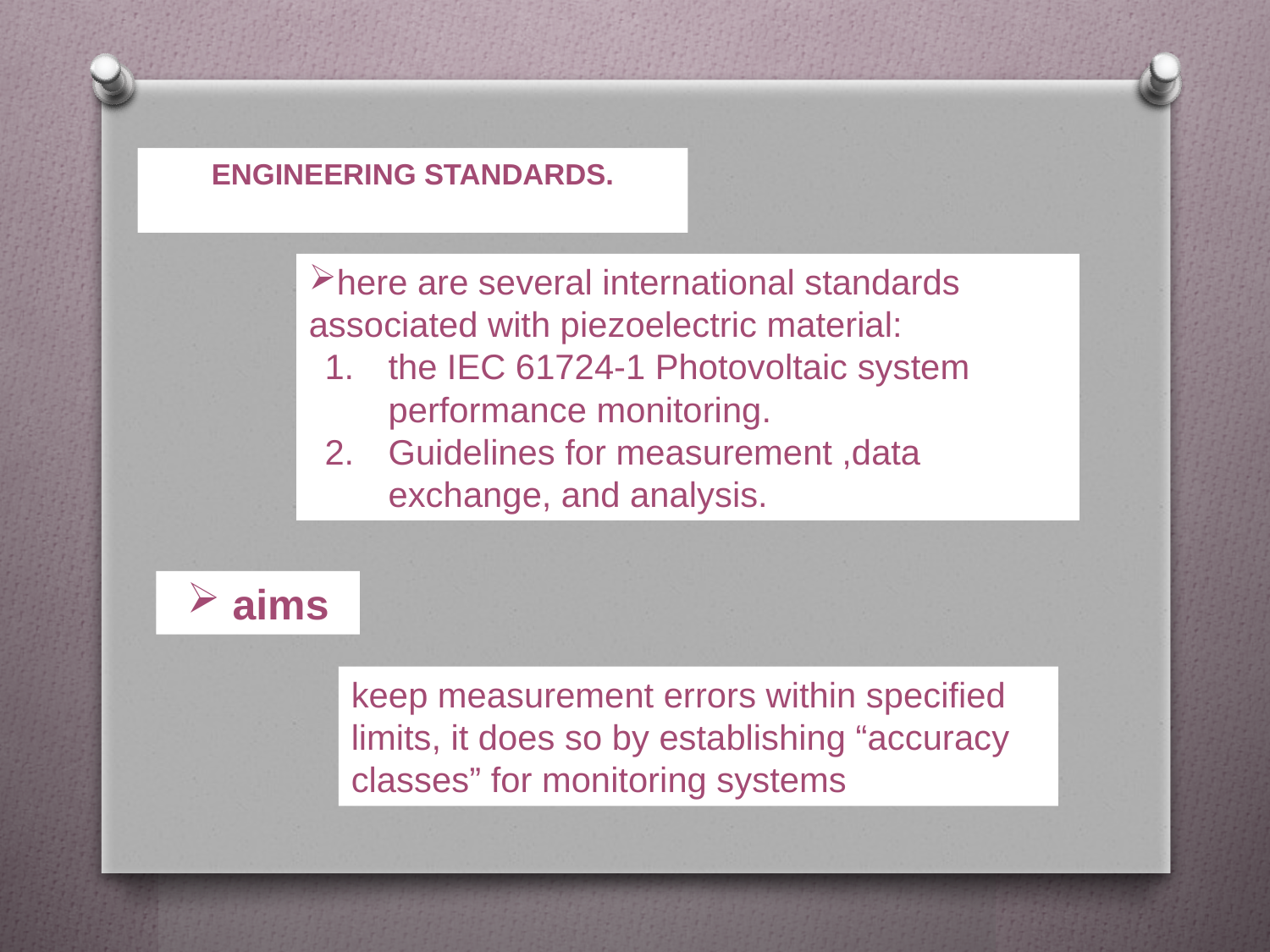

# ENGINEERING STANDARDS.
here are several international standards associated with piezoelectric material:
the IEC 61724-1 Photovoltaic system performance monitoring.
Guidelines for measurement ,data exchange, and analysis.
 aims
keep measurement errors within specified limits, it does so by establishing “accuracy classes” for monitoring systems